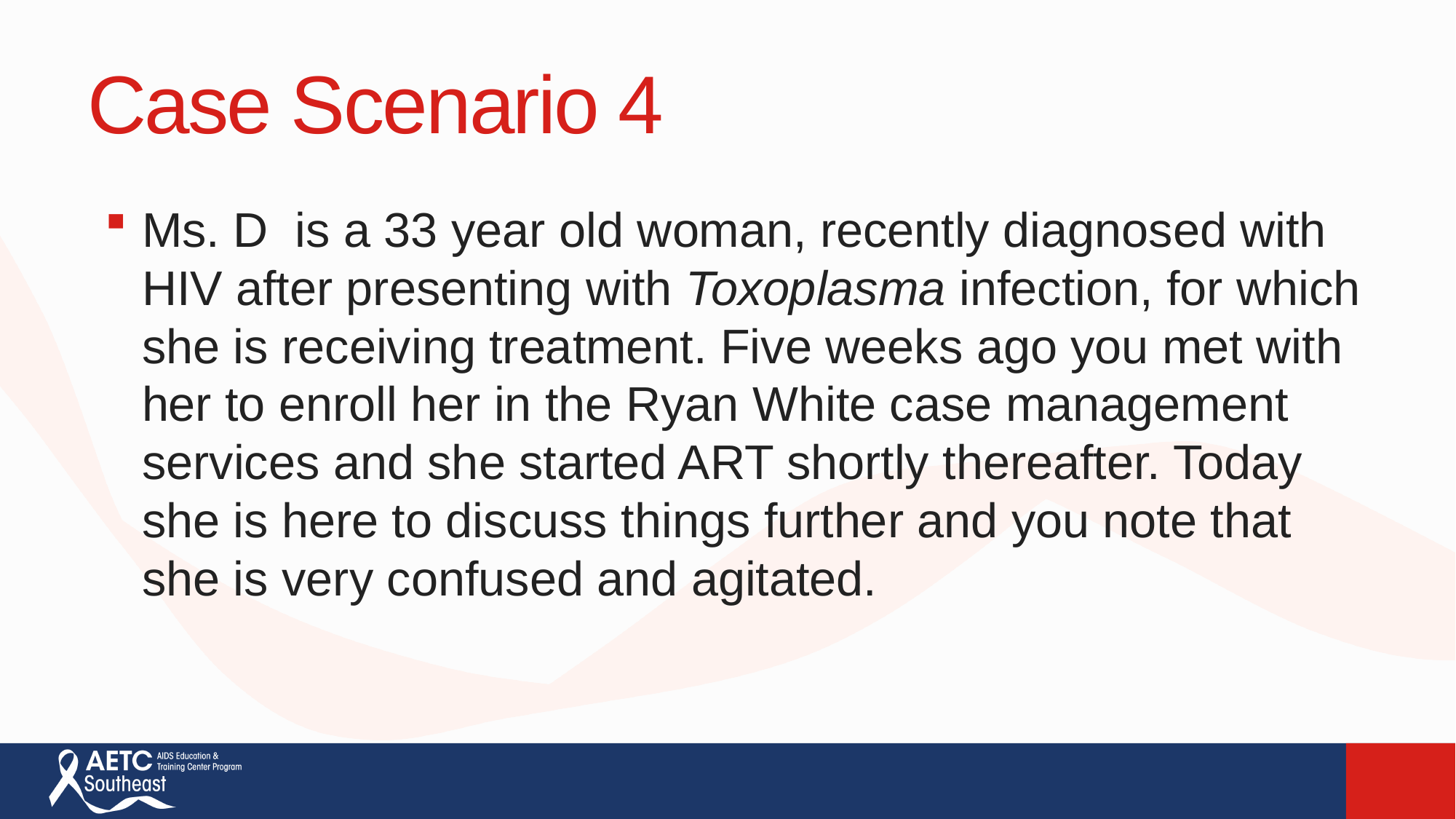

# Case Scenario 4
Ms. D  is a 33 year old woman, recently diagnosed with HIV after presenting with Toxoplasma infection, for which she is receiving treatment. Five weeks ago you met with her to enroll her in the Ryan White case management services and she started ART shortly thereafter. Today she is here to discuss things further and you note that she is very confused and agitated.